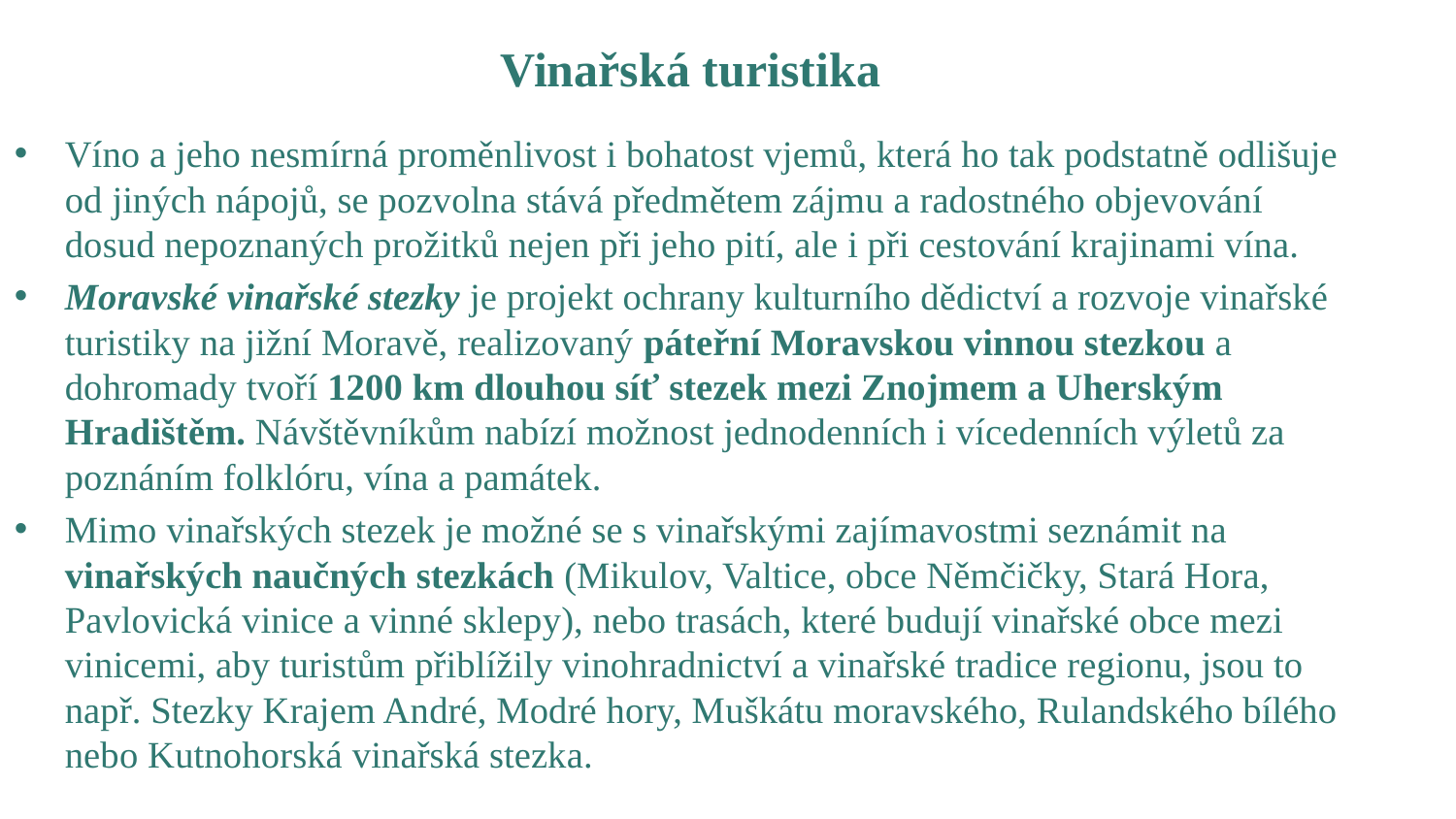

# Vinařská turistika
Víno a jeho nesmírná proměnlivost i bohatost vjemů, která ho tak podstatně odlišuje od jiných nápojů, se pozvolna stává předmětem zájmu a radostného objevování dosud nepoznaných prožitků nejen při jeho pití, ale i při cestování krajinami vína.
Moravské vinařské stezky je projekt ochrany kulturního dědictví a rozvoje vinařské turistiky na jižní Moravě, realizovaný páteřní Moravskou vinnou stezkou a dohromady tvoří 1200 km dlouhou síť stezek mezi Znojmem a Uherským Hradištěm. Návštěvníkům nabízí možnost jednodenních i vícedenních výletů za poznáním folklóru, vína a památek.
Mimo vinařských stezek je možné se s vinařskými zajímavostmi seznámit na vinařských naučných stezkách (Mikulov, Valtice, obce Němčičky, Stará Hora, Pavlovická vinice a vinné sklepy), nebo trasách, které budují vinařské obce mezi vinicemi, aby turistům přiblížily vinohradnictví a vinařské tradice regionu, jsou to např. Stezky Krajem André, Modré hory, Muškátu moravského, Rulandského bílého nebo Kutnohorská vinařská stezka.